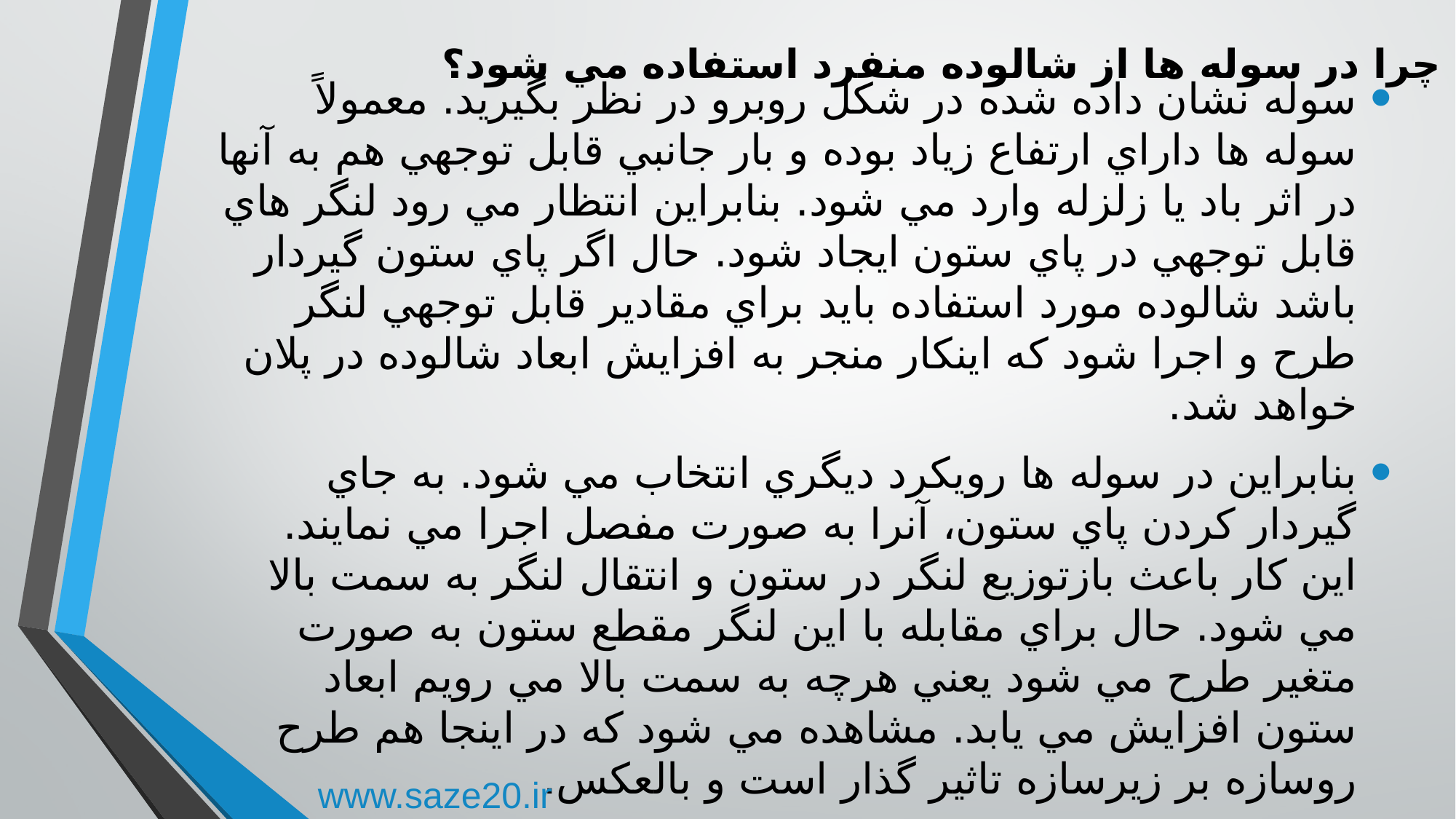

# چرا در سوله ها از شالوده منفرد استفاده مي شود؟
سوله نشان داده شده در شكل روبرو در نظر بگيريد. معمولاً سوله ها داراي ارتفاع زياد بوده و بار جانبي قابل توجهي هم به آنها در اثر باد يا زلزله وارد مي شود. بنابراين انتظار مي رود لنگر هاي قابل توجهي در پاي ستون ايجاد شود. حال اگر پاي ستون گيردار باشد شالوده مورد استفاده بايد براي مقادير قابل توجهي لنگر طرح و اجرا شود كه اينكار منجر به افزايش ابعاد شالوده در پلان خواهد شد.
بنابراين در سوله ها رويكرد ديگري انتخاب مي شود. به جاي گيردار كردن پاي ستون، آنرا به صورت مفصل اجرا مي نمايند. اين كار باعث بازتوزيع لنگر در ستون و انتقال لنگر به سمت بالا مي شود. حال براي مقابله با اين لنگر مقطع ستون به صورت متغير طرح مي شود يعني هرچه به سمت بالا مي رويم ابعاد ستون افزايش مي يابد. مشاهده مي شود كه در اينجا هم طرح روسازه بر زيرسازه تاثير گذار است و بالعكس.
www.saze20.ir